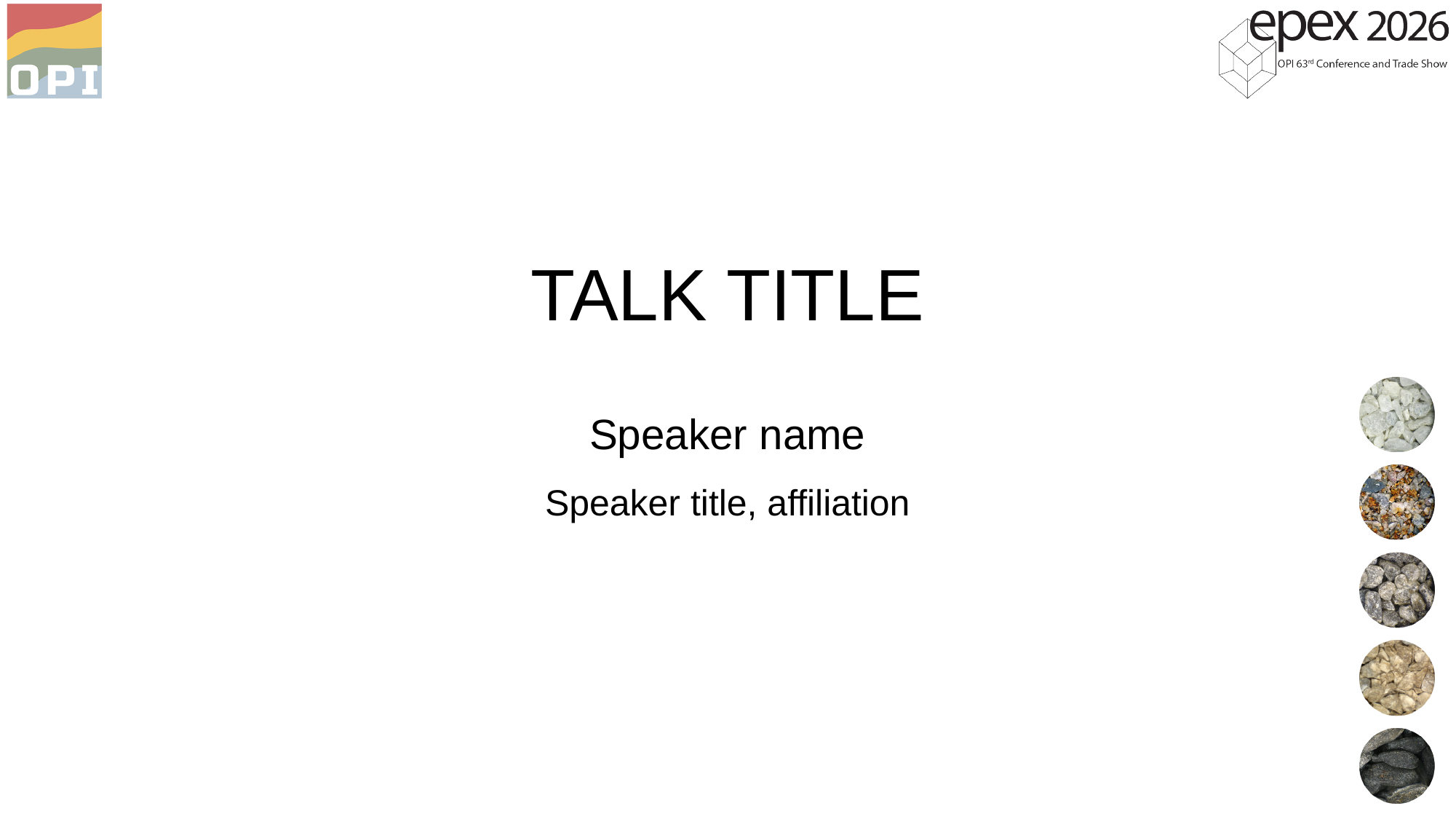

# TALK TITLE
Speaker name
Speaker title, affiliation